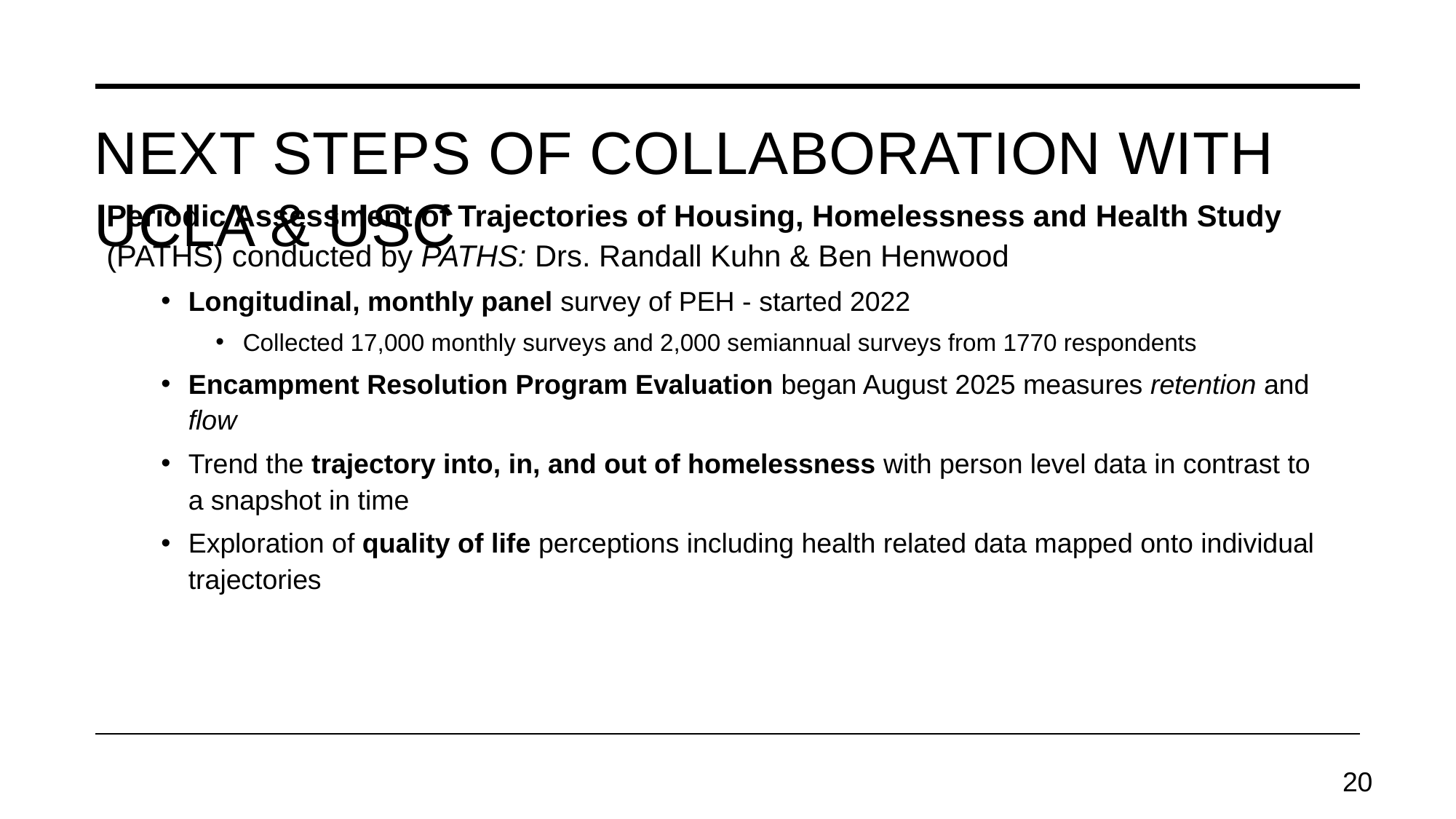

# NEXT STEPS OF Collaboration WITH UCLA & USC
Periodic Assessment of Trajectories of Housing, Homelessness and Health Study (PATHS) conducted by PATHS: Drs. Randall Kuhn & Ben Henwood
Longitudinal, monthly panel survey of PEH - started 2022
Collected 17,000 monthly surveys and 2,000 semiannual surveys from 1770 respondents
Encampment Resolution Program Evaluation began August 2025 measures retention and flow
Trend the trajectory into, in, and out of homelessness with person level data in contrast to a snapshot in time
Exploration of quality of life perceptions including health related data mapped onto individual trajectories

20